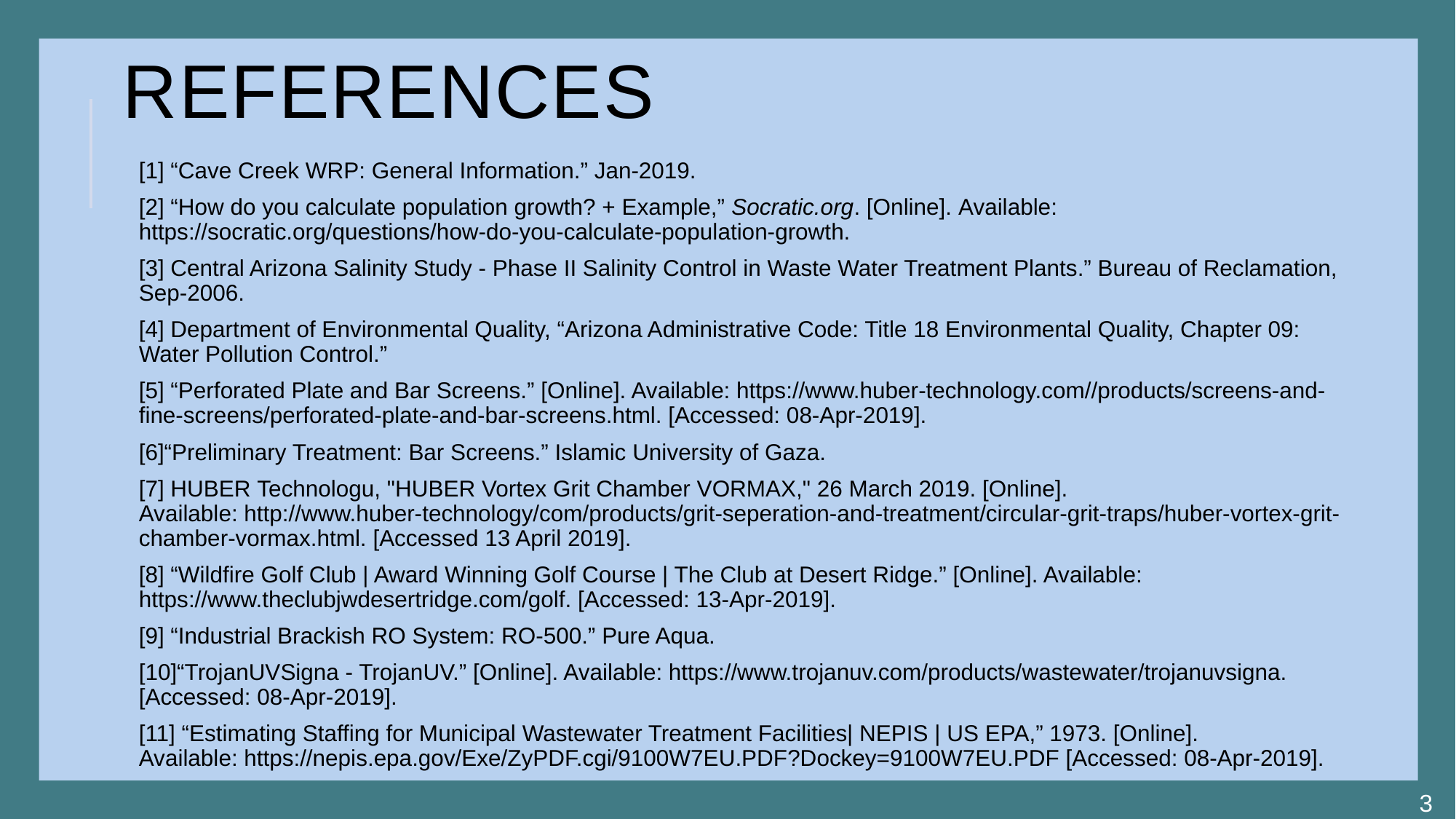

# References
[1] “Cave Creek WRP: General Information.” Jan-2019.
[2] “How do you calculate population growth? + Example,” Socratic.org. [Online]. Available: https://socratic.org/questions/how-do-you-calculate-population-growth.
[3] Central Arizona Salinity Study - Phase II Salinity Control in Waste Water Treatment Plants.” Bureau of Reclamation, Sep-2006.
[4] Department of Environmental Quality, “Arizona Administrative Code: Title 18 Environmental Quality, Chapter 09: Water Pollution Control.”
[5] “Perforated Plate and Bar Screens.” [Online]. Available: https://www.huber-technology.com//products/screens-and-fine-screens/perforated-plate-and-bar-screens.html. [Accessed: 08-Apr-2019].
[6]“Preliminary Treatment: Bar Screens.” Islamic University of Gaza.
[7] HUBER Technologu, "HUBER Vortex Grit Chamber VORMAX," 26 March 2019. [Online]. Available: http://www.huber-technology/com/products/grit-seperation-and-treatment/circular-grit-traps/huber-vortex-grit-chamber-vormax.html. [Accessed 13 April 2019].
[8] “Wildfire Golf Club | Award Winning Golf Course | The Club at Desert Ridge.” [Online]. Available: https://www.theclubjwdesertridge.com/golf. [Accessed: 13-Apr-2019].
[9] “Industrial Brackish RO System: RO-500.” Pure Aqua.
[10]“TrojanUVSigna - TrojanUV.” [Online]. Available: https://www.trojanuv.com/products/wastewater/trojanuvsigna. [Accessed: 08-Apr-2019].
[11] “Estimating Staffing for Municipal Wastewater Treatment Facilities| NEPIS | US EPA,” 1973. [Online]. Available: https://nepis.epa.gov/Exe/ZyPDF.cgi/9100W7EU.PDF?Dockey=9100W7EU.PDF [Accessed: 08-Apr-2019].

32